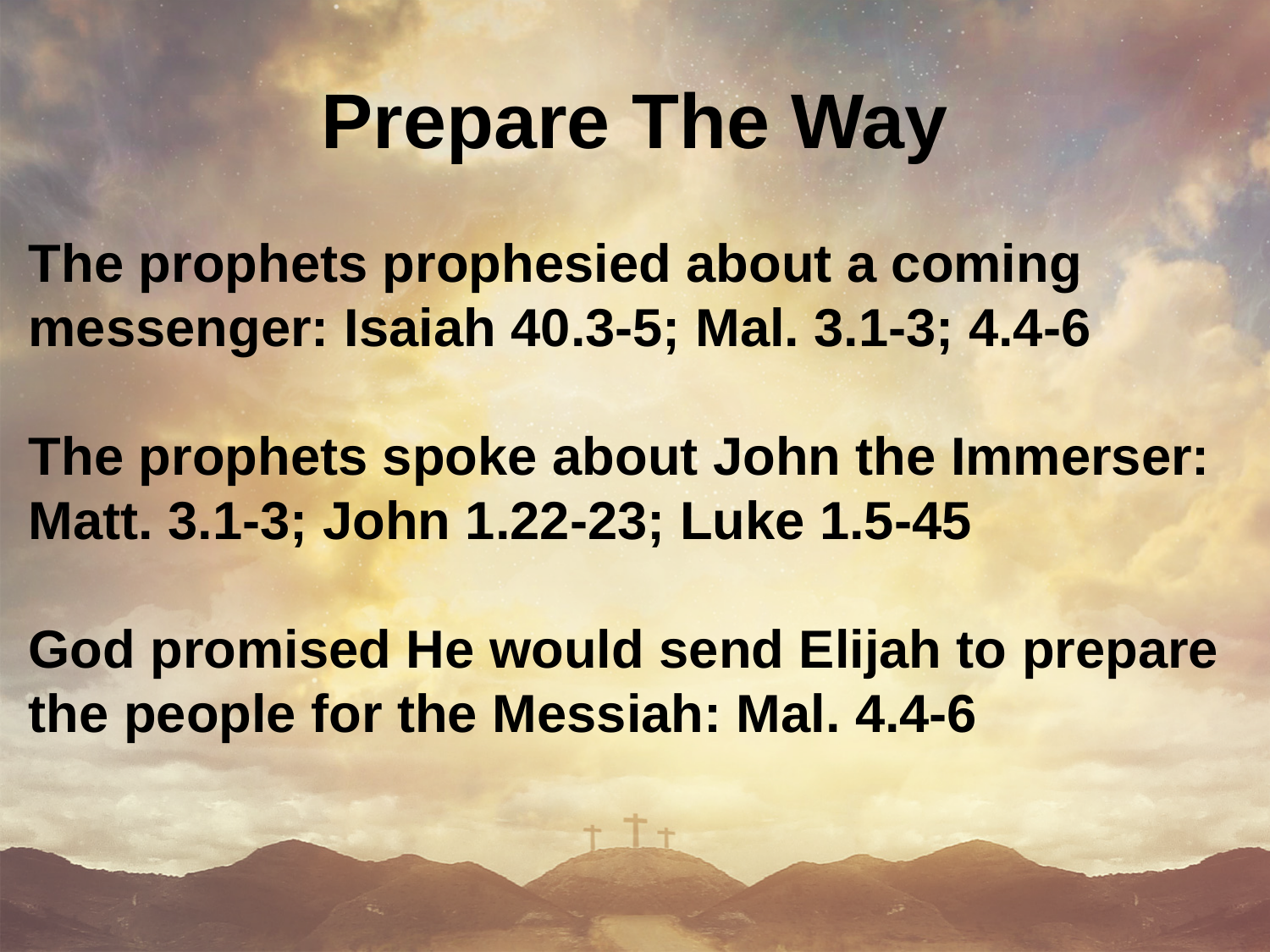

# Prepare The Way
The prophets prophesied about a coming messenger: Isaiah 40.3-5; Mal. 3.1-3; 4.4-6

The prophets spoke about John the Immerser: Matt. 3.1-3; John 1.22-23; Luke 1.5-45

God promised He would send Elijah to prepare the people for the Messiah: Mal. 4.4-6